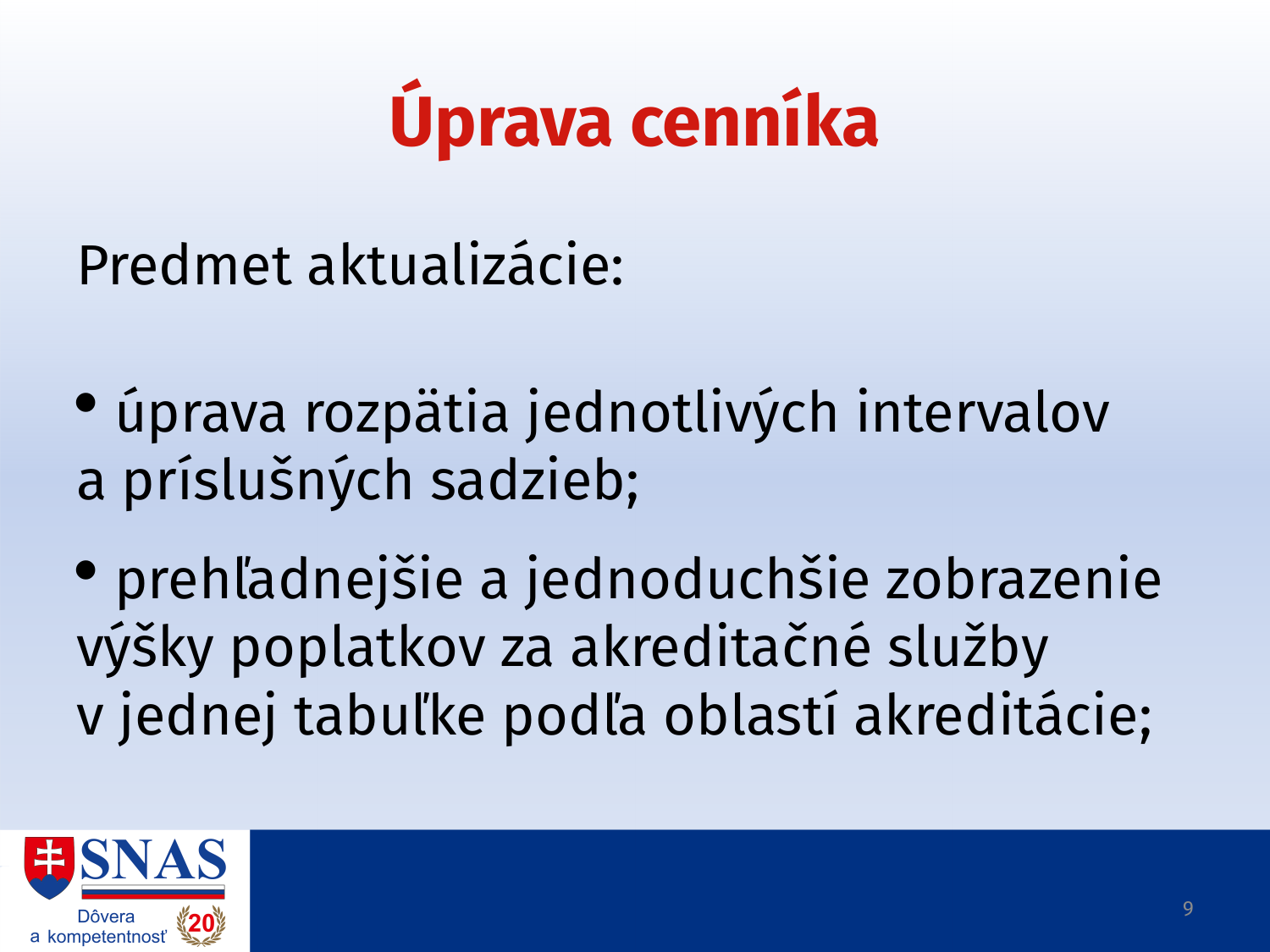

# Úprava cenníka
Predmet aktualizácie:

 úprava rozpätia jednotlivých intervalov  a príslušných sadzieb;
 prehľadnejšie a jednoduchšie zobrazenie výšky poplatkov za akreditačné služby v jednej tabuľke podľa oblastí akreditácie;

9